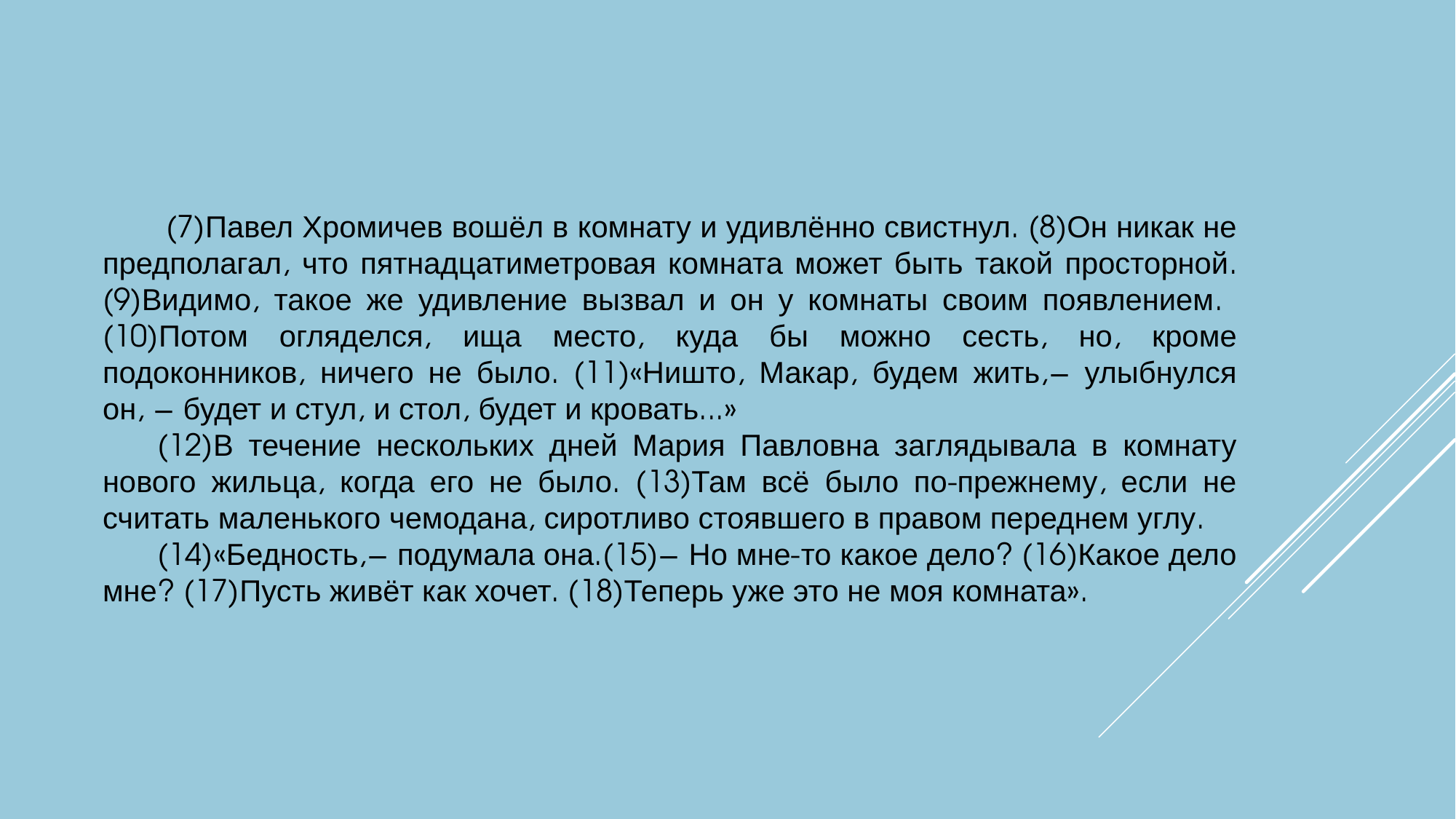

#

 (7)Павел Хромичев вошёл в комнату и удивлённо свистнул. (8)Он никак не предполагал, что пятнадцатиметровая комната может быть такой просторной. (9)Видимо, такое же удивление вызвал и он у комнаты своим появлением.  (10)Потом огляделся, ища место, куда бы можно сесть, но, кроме подоконников, ничего не было. (11)«Ништо, Макар, будем жить,− улыбнулся он, − будет и стул, и стол, будет и кровать...»
(12)В течение нескольких дней Мария Павловна заглядывала в комнату нового жильца, когда его не было. (13)Там всё было по-прежнему, если не считать маленького чемодана, сиротливо стоявшего в правом переднем углу.
(14)«Бедность,− подумала она.(15)− Но мне-то какое дело? (16)Какое дело мне? (17)Пусть живёт как хочет. (18)Теперь уже это не моя комната».